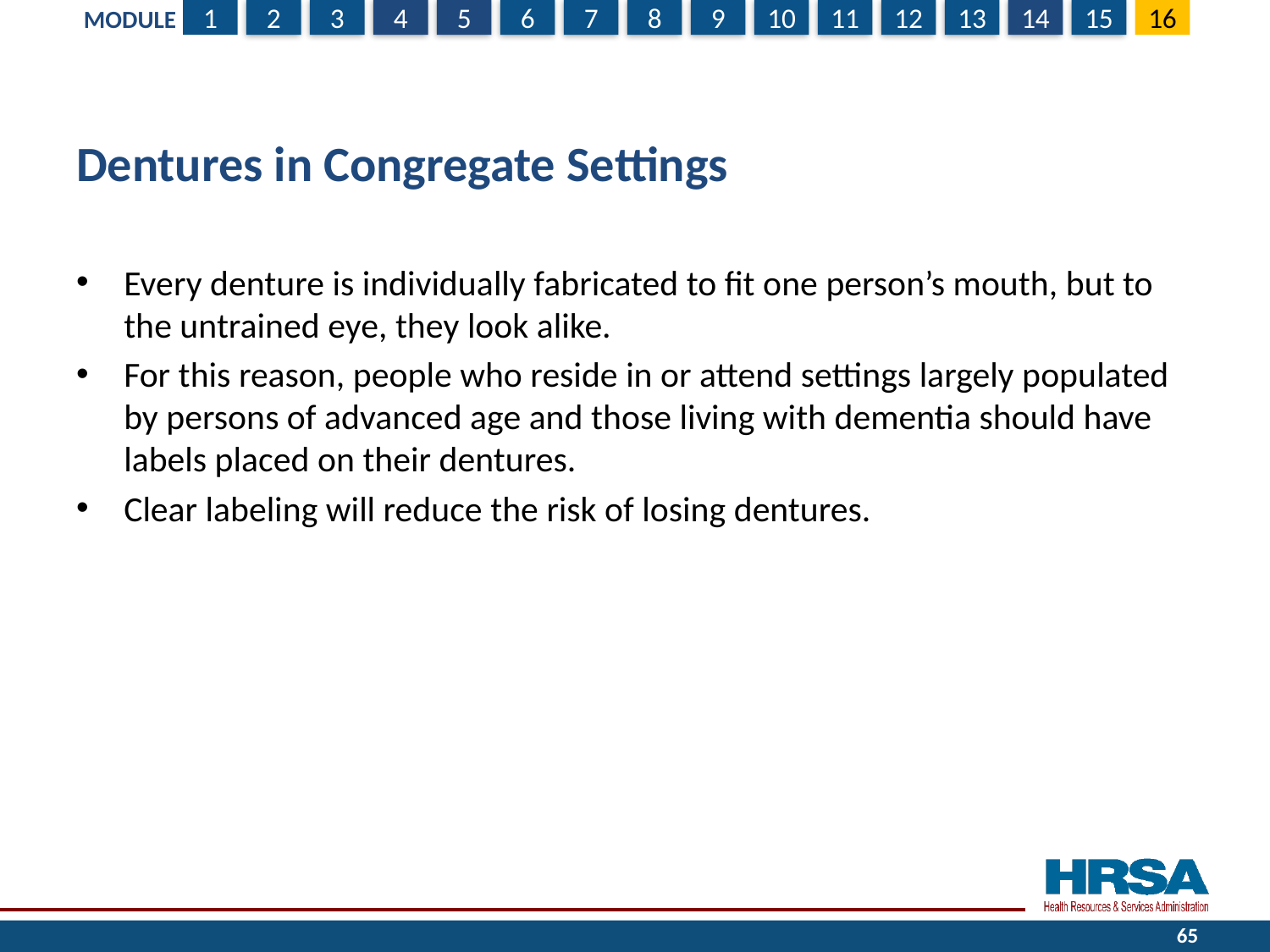

# Dentures in Congregate Settings
Every denture is individually fabricated to fit one person’s mouth, but to the untrained eye, they look alike.
For this reason, people who reside in or attend settings largely populated by persons of advanced age and those living with dementia should have labels placed on their dentures.
Clear labeling will reduce the risk of losing dentures.